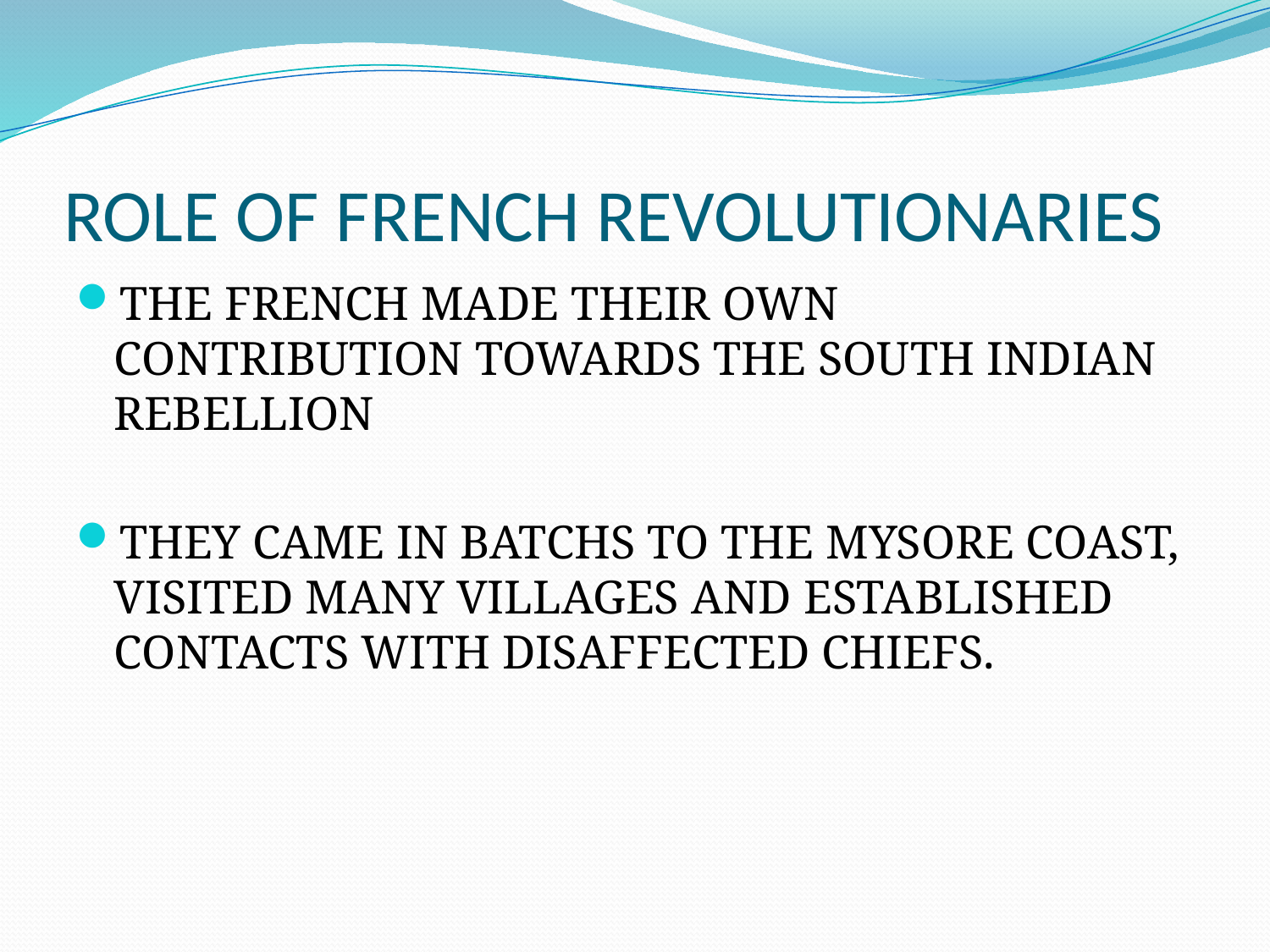

# ROLE OF FRENCH REVOLUTIONARIES
THE FRENCH MADE THEIR OWN CONTRIBUTION TOWARDS THE SOUTH INDIAN REBELLION

THEY CAME IN BATCHS TO THE MYSORE COAST, VISITED MANY VILLAGES AND ESTABLISHED CONTACTS WITH DISAFFECTED CHIEFS.